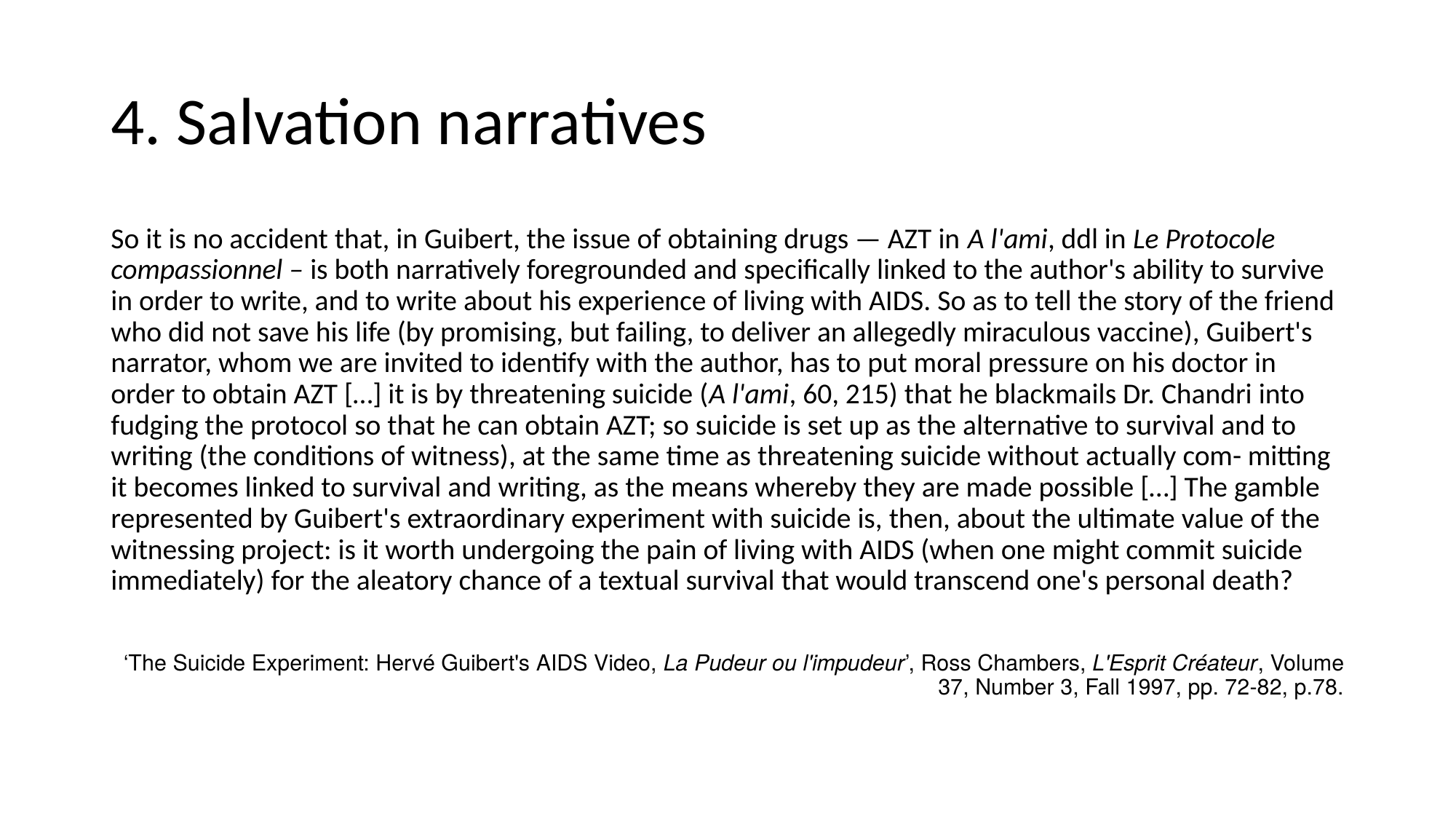

# 4. Salvation narratives
So it is no accident that, in Guibert, the issue of obtaining drugs — AZT in A l'ami, ddl in Le Protocole compassionnel – is both narratively foregrounded and specifically linked to the author's ability to survive in order to write, and to write about his experience of living with AIDS. So as to tell the story of the friend who did not save his life (by promising, but failing, to deliver an allegedly miraculous vaccine), Guibert's narrator, whom we are invited to identify with the author, has to put moral pressure on his doctor in order to obtain AZT […] it is by threatening suicide (A l'ami, 60, 215) that he blackmails Dr. Chandri into fudging the protocol so that he can obtain AZT; so suicide is set up as the alternative to survival and to writing (the conditions of witness), at the same time as threatening suicide without actually com- mitting it becomes linked to survival and writing, as the means whereby they are made possible […] The gamble represented by Guibert's extraordinary experiment with suicide is, then, about the ultimate value of the witnessing project: is it worth undergoing the pain of living with AIDS (when one might commit suicide immediately) for the aleatory chance of a textual survival that would transcend one's personal death?

‘The Suicide Experiment: Hervé Guibert's AIDS Video, La Pudeur ou l'impudeur’, Ross Chambers, L'Esprit Créateur, Volume 37, Number 3, Fall 1997, pp. 72-82, p.78.